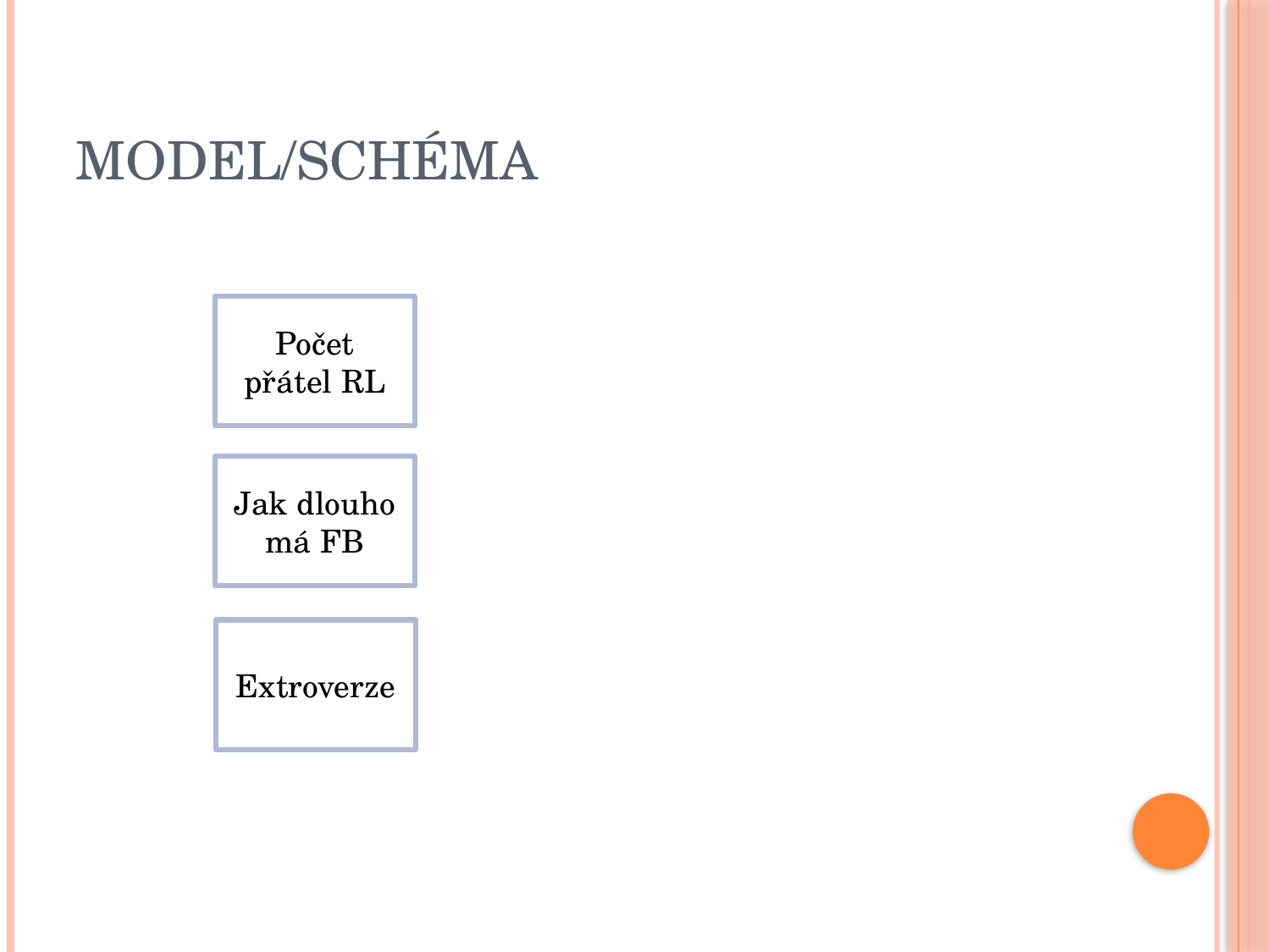

Model/schéma
Počet přátel RL
Jak dlouho má FB
Extroverze